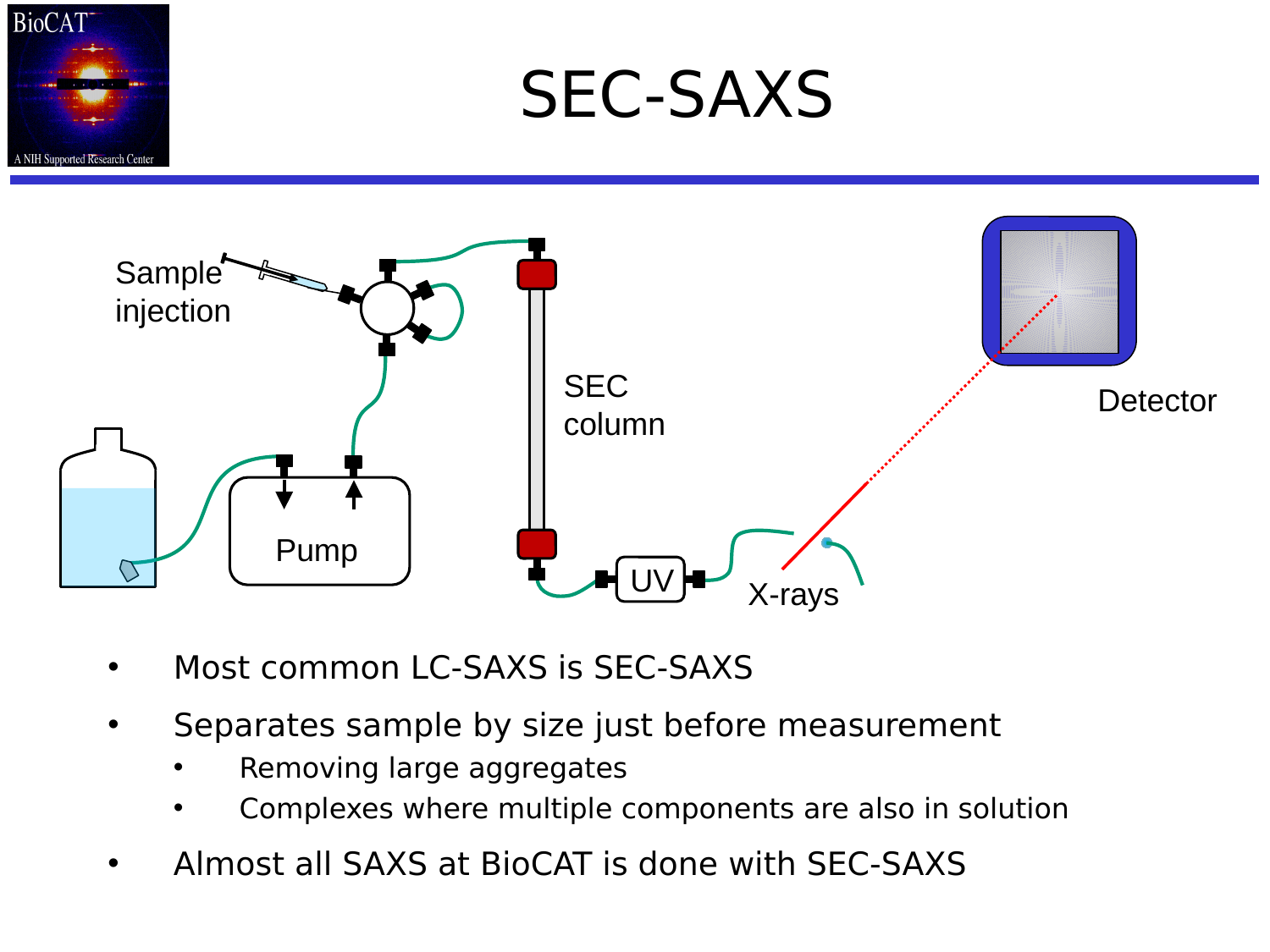

# SEC-SAXS

Sample
injection

SEC
column
Detector

Pump

UV

X-rays

Most common LC-SAXS is SEC-SAXS
Separates sample by size just before measurement
Removing large aggregates
Complexes where multiple components are also in solution
Almost all SAXS at BioCAT is done with SEC-SAXS